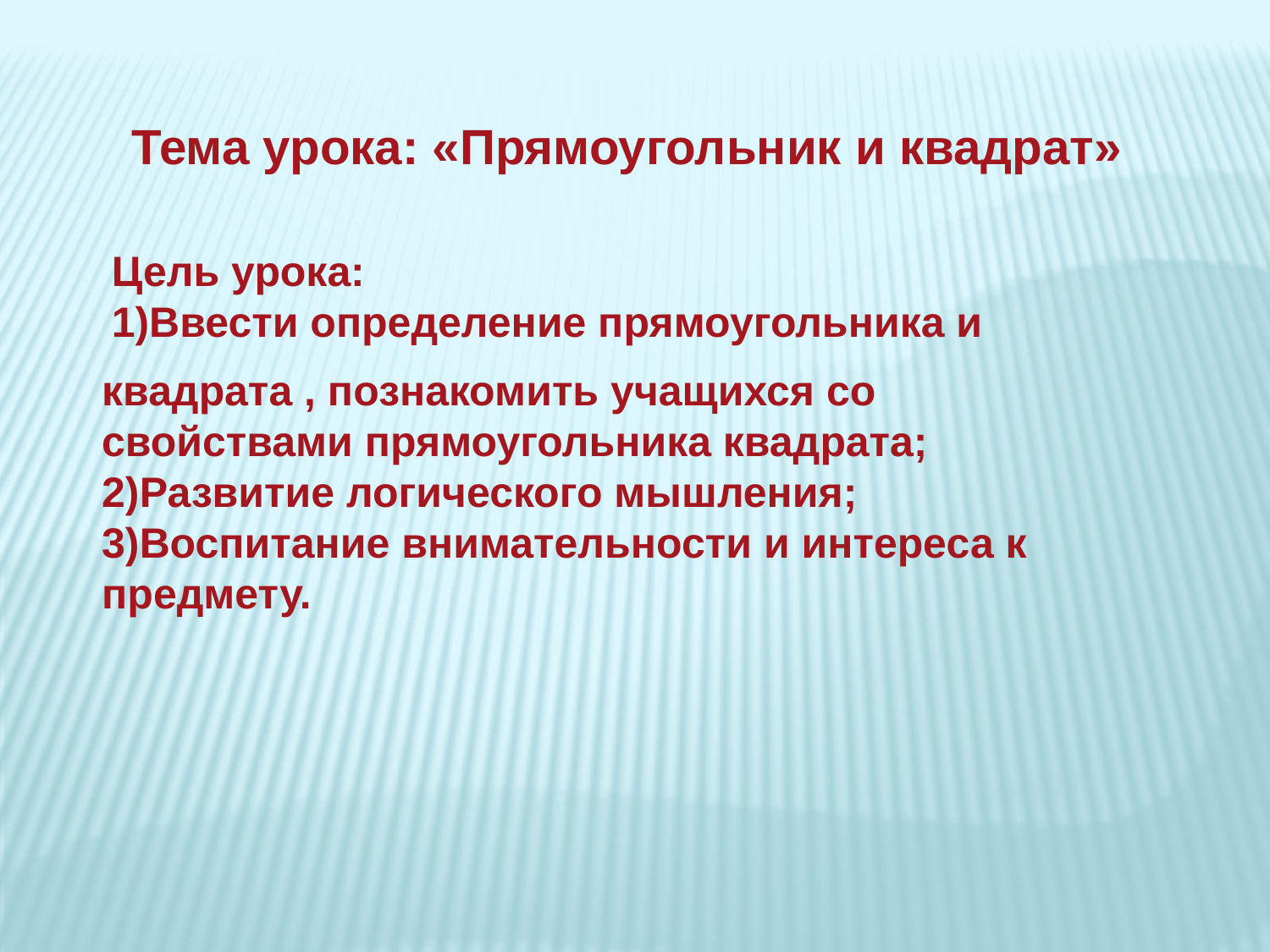

Тема урока: «Прямоугольник и квадрат»
Цель урока:
1)Ввести определение прямоугольника и
квадрата , познакомить учащихся со свойствами прямоугольника квадрата;
2)Развитие логического мышления;
3)Воспитание внимательности и интереса к предмету.